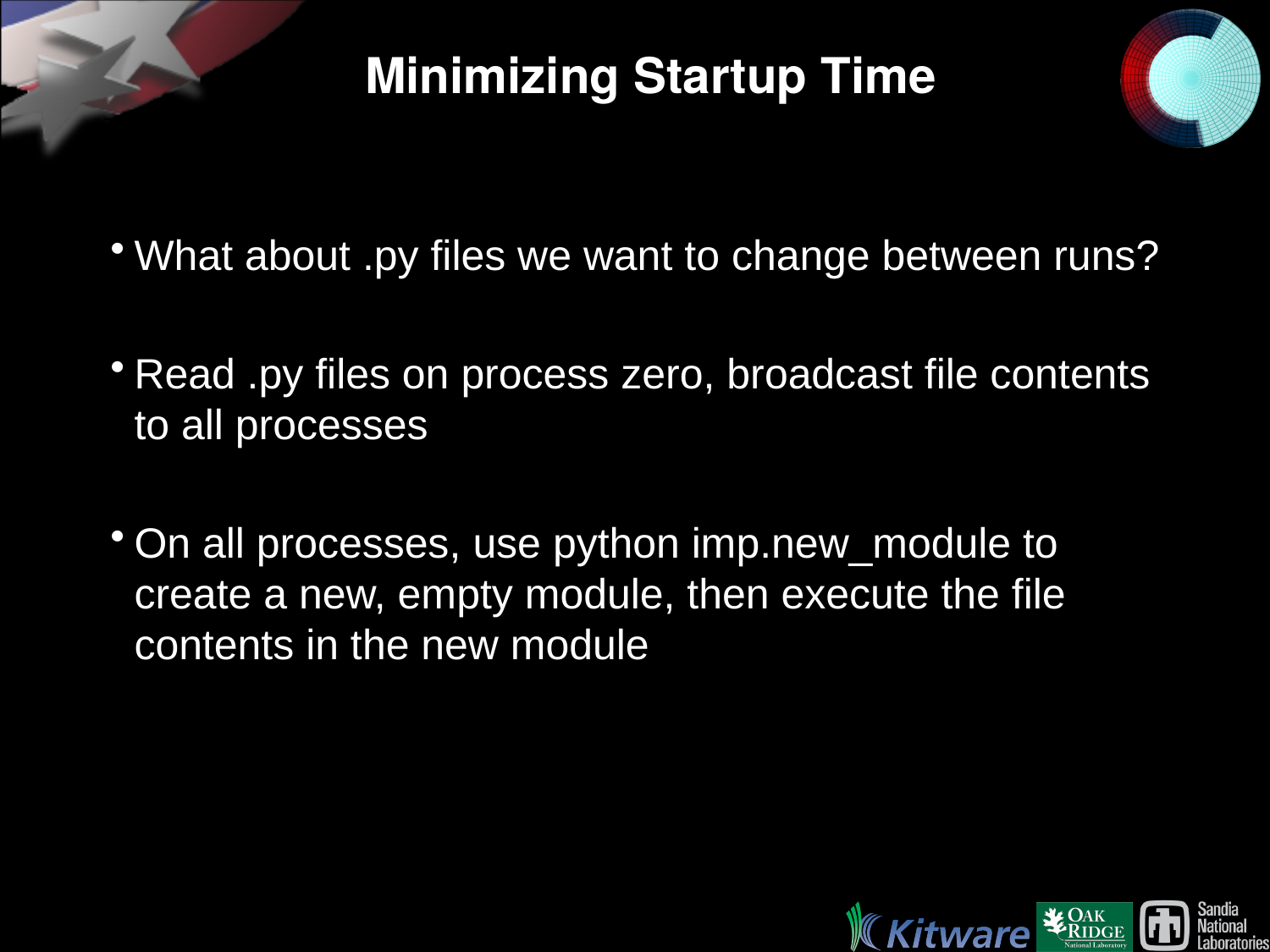

# Minimizing Startup Time
What about .py files we want to change between runs?

Read .py files on process zero, broadcast file contents to all processes

On all processes, use python imp.new_module to create a new, empty module, then execute the file contents in the new module